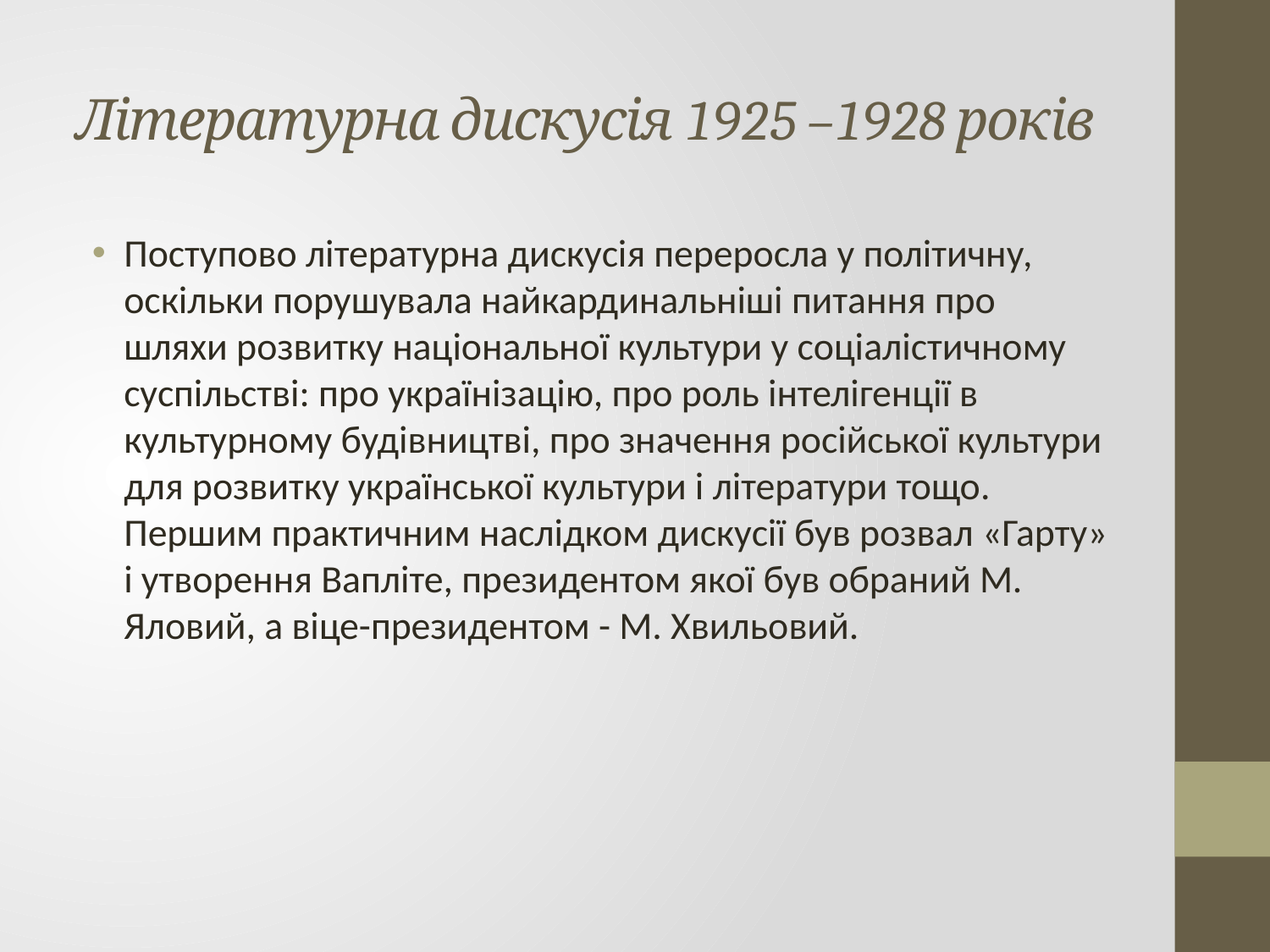

# Літературна дискусія 1925 –1928 років
Поступово літературна дискусія переросла у політичну, оскільки порушувала найкардинальніші питання про шляхи розвитку національної культури у соціалістичному суспільстві: про українізацію, про роль інтелігенції в культурному будівництві, про значення російської культури для розвитку української культури і літератури тощо. Першим практичним наслідком дискусії був розвал «Гарту» і утворення Вапліте, президентом якої був обраний М. Яловий, а віце-президентом - М. Хвильовий.